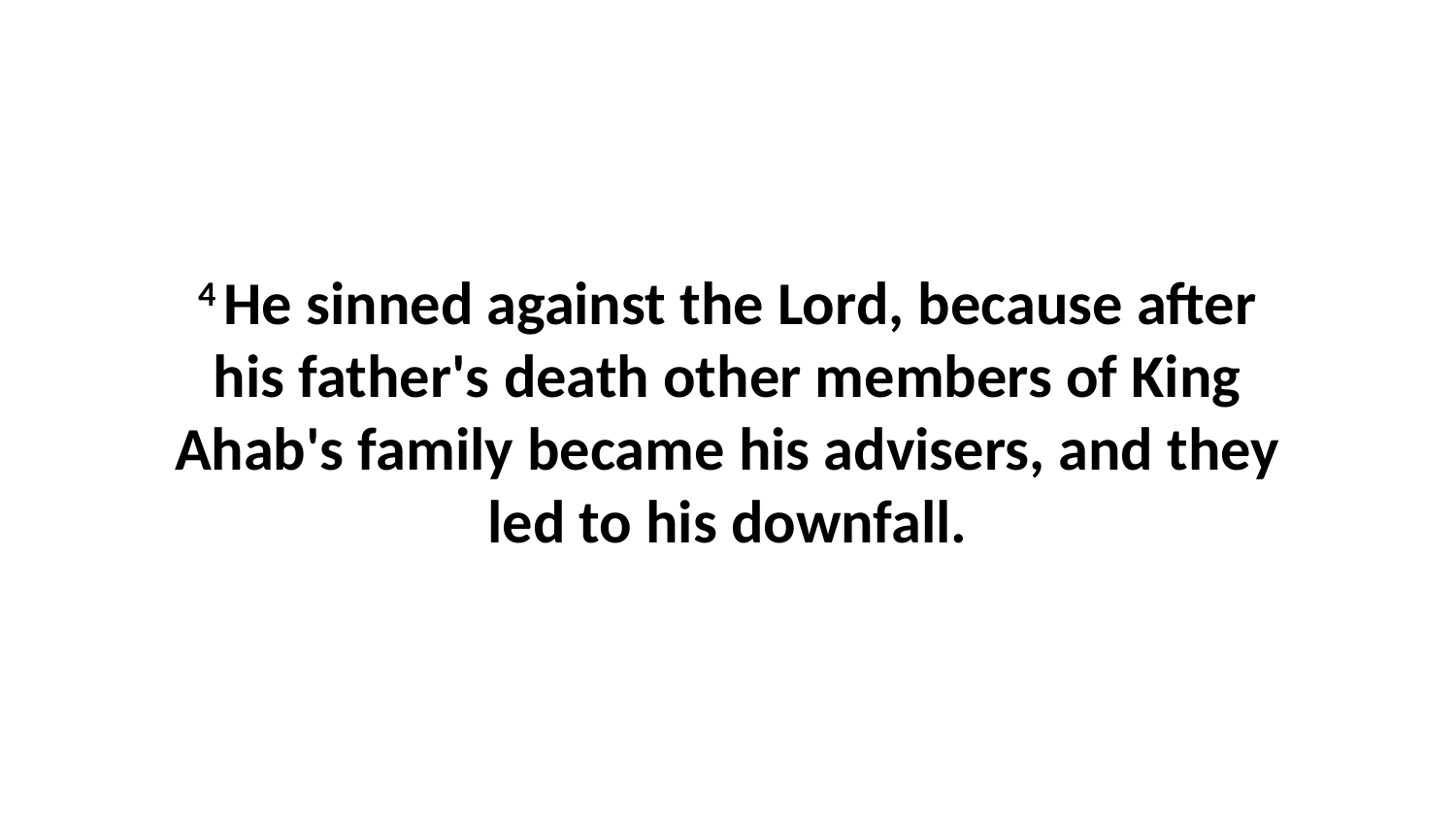

4 He sinned against the Lord, because after his father's death other members of King Ahab's family became his advisers, and they led to his downfall.